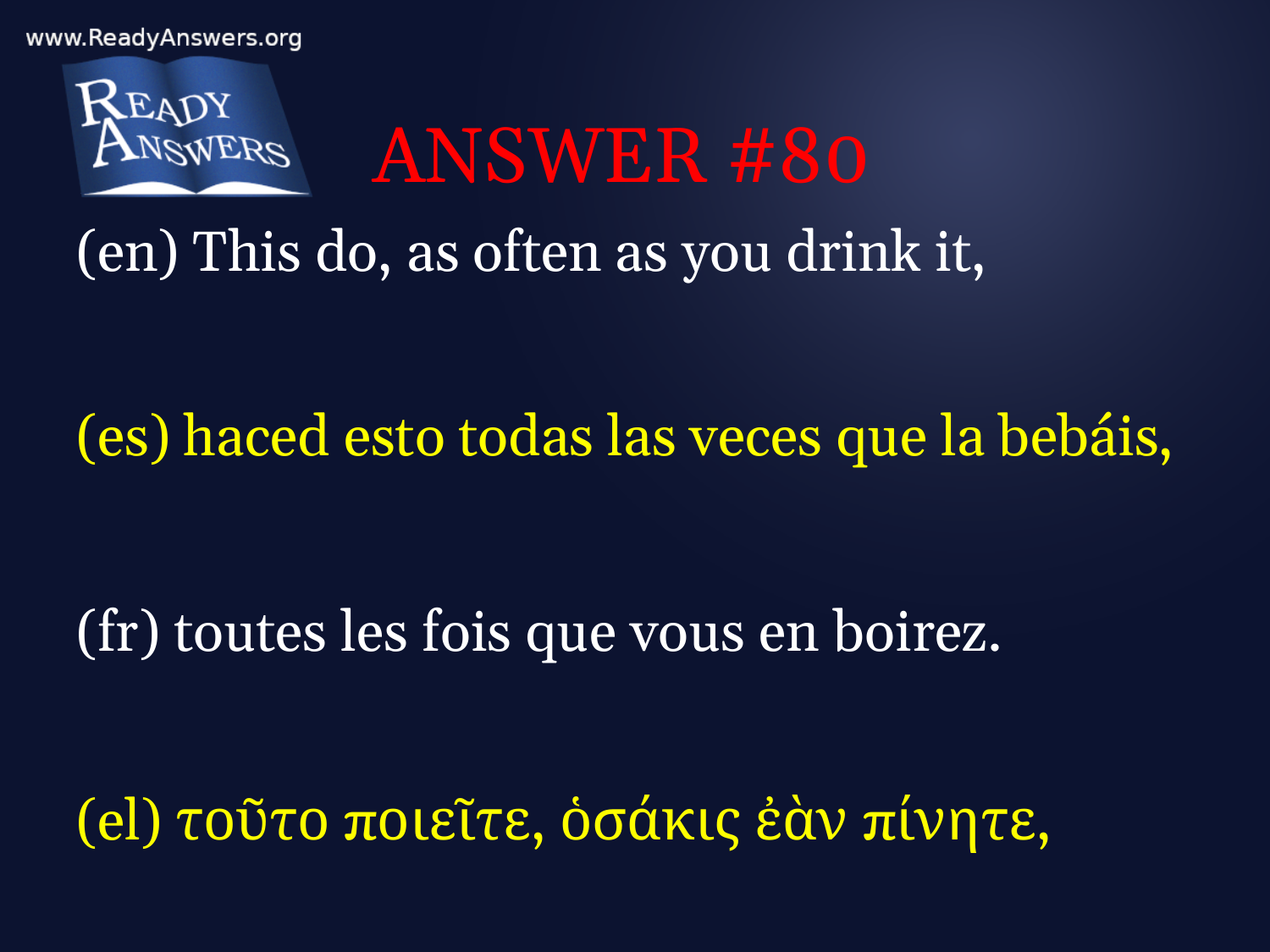

# ANSWER #80
(en) This do, as often as you drink it,
(es) haced esto todas las veces que la bebáis,
(fr) toutes les fois que vous en boirez.
(el) τοῦτο ποιεῖτε, ὁσάκις ἐὰν πίνητε,